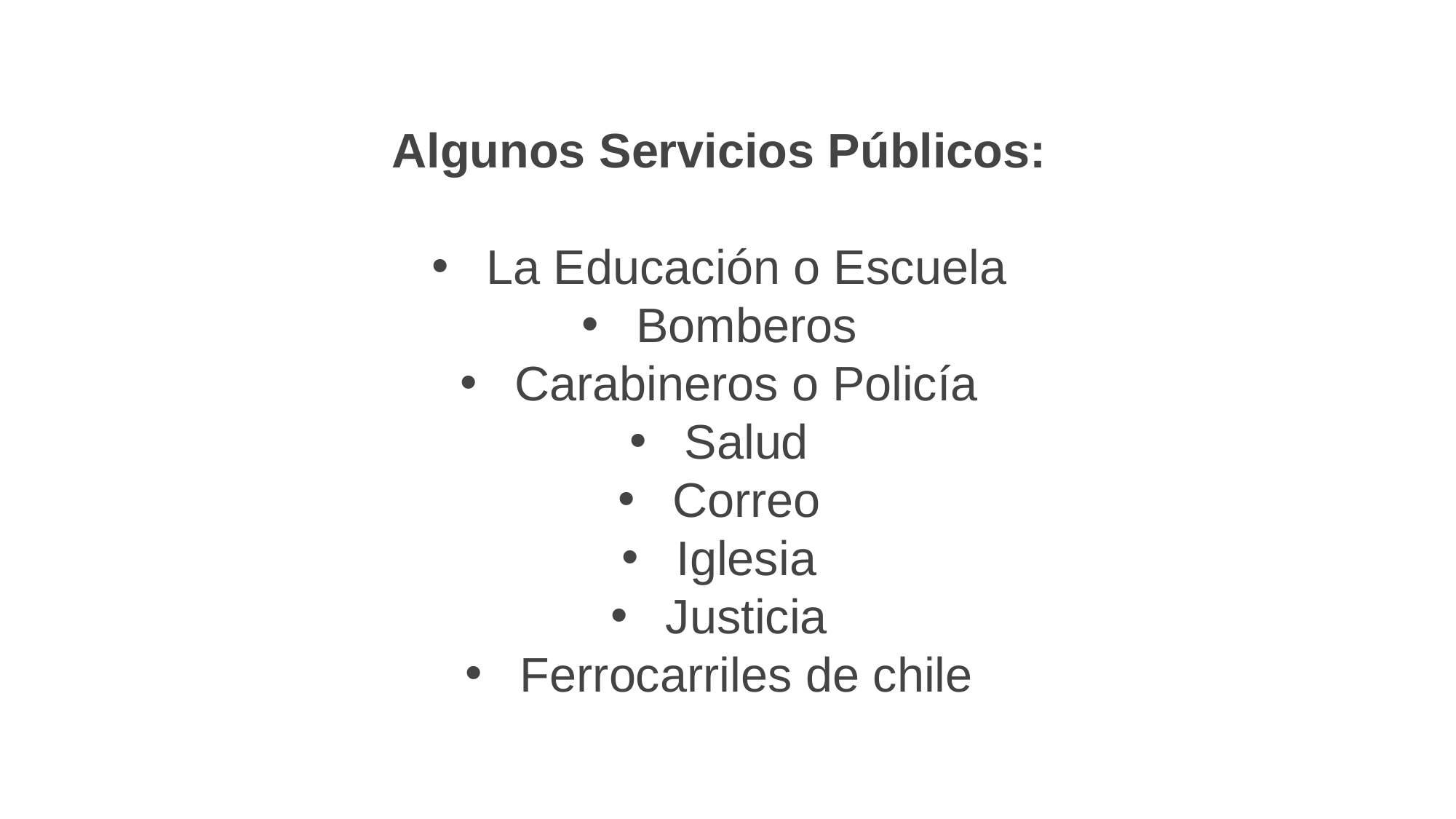

Algunos Servicios Públicos:

La Educación o Escuela
Bomberos
Carabineros o Policía
Salud
Correo
Iglesia
Justicia
Ferrocarriles de chile